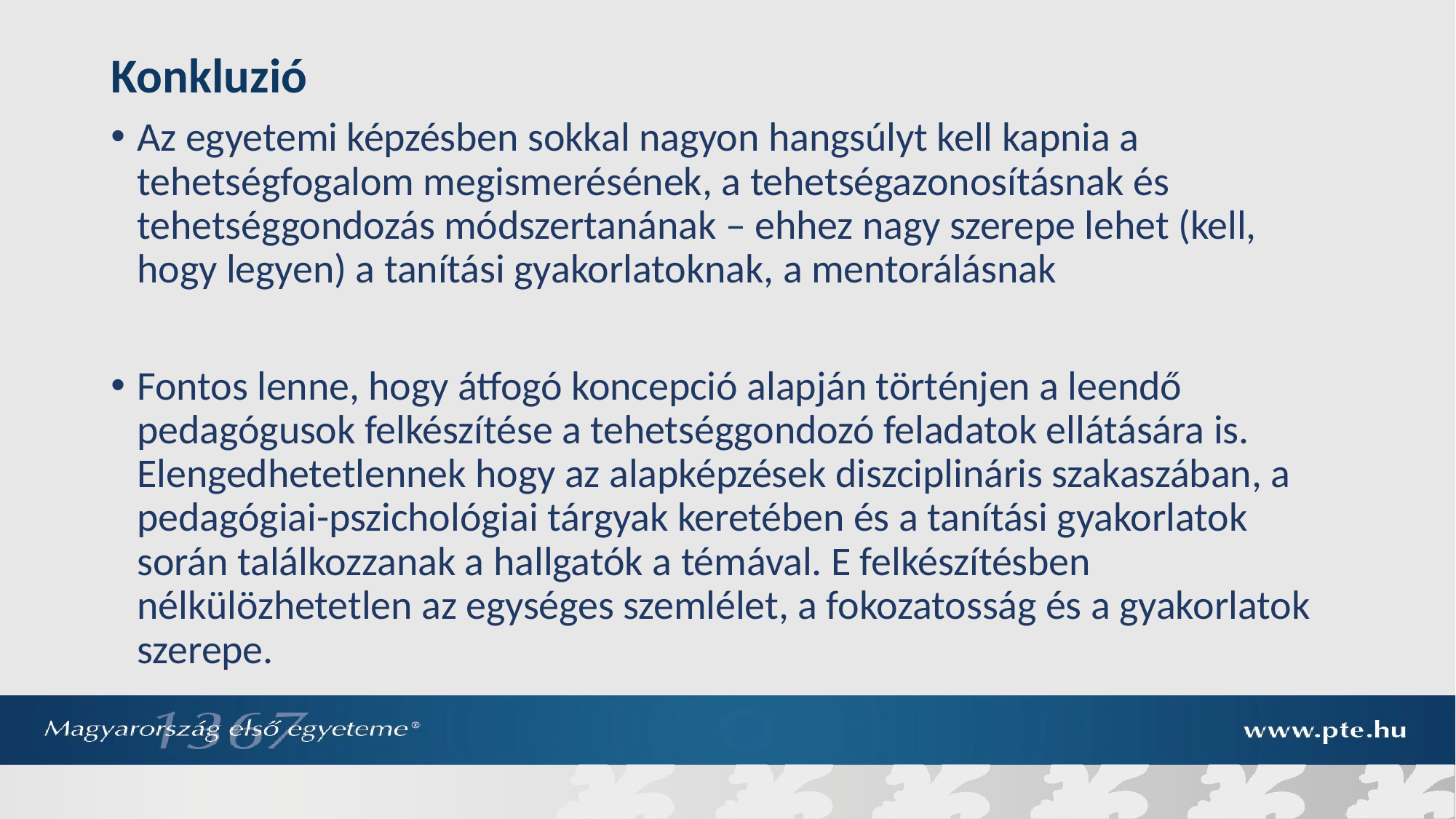

# Konkluzió
Az egyetemi képzésben sokkal nagyon hangsúlyt kell kapnia a tehetségfogalom megismerésének, a tehetségazonosításnak és tehetséggondozás módszertanának – ehhez nagy szerepe lehet (kell, hogy legyen) a tanítási gyakorlatoknak, a mentorálásnak

Fontos lenne, hogy átfogó koncepció alapján történjen a leendő pedagógusok felkészítése a tehetséggondozó feladatok ellátására is. Elengedhetetlennek hogy az alapképzések diszciplináris szakaszában, a pedagógiai-pszichológiai tárgyak keretében és a tanítási gyakorlatok során találkozzanak a hallgatók a témával. E felkészítésben nélkülözhetetlen az egységes szemlélet, a fokozatosság és a gyakorlatok szerepe.